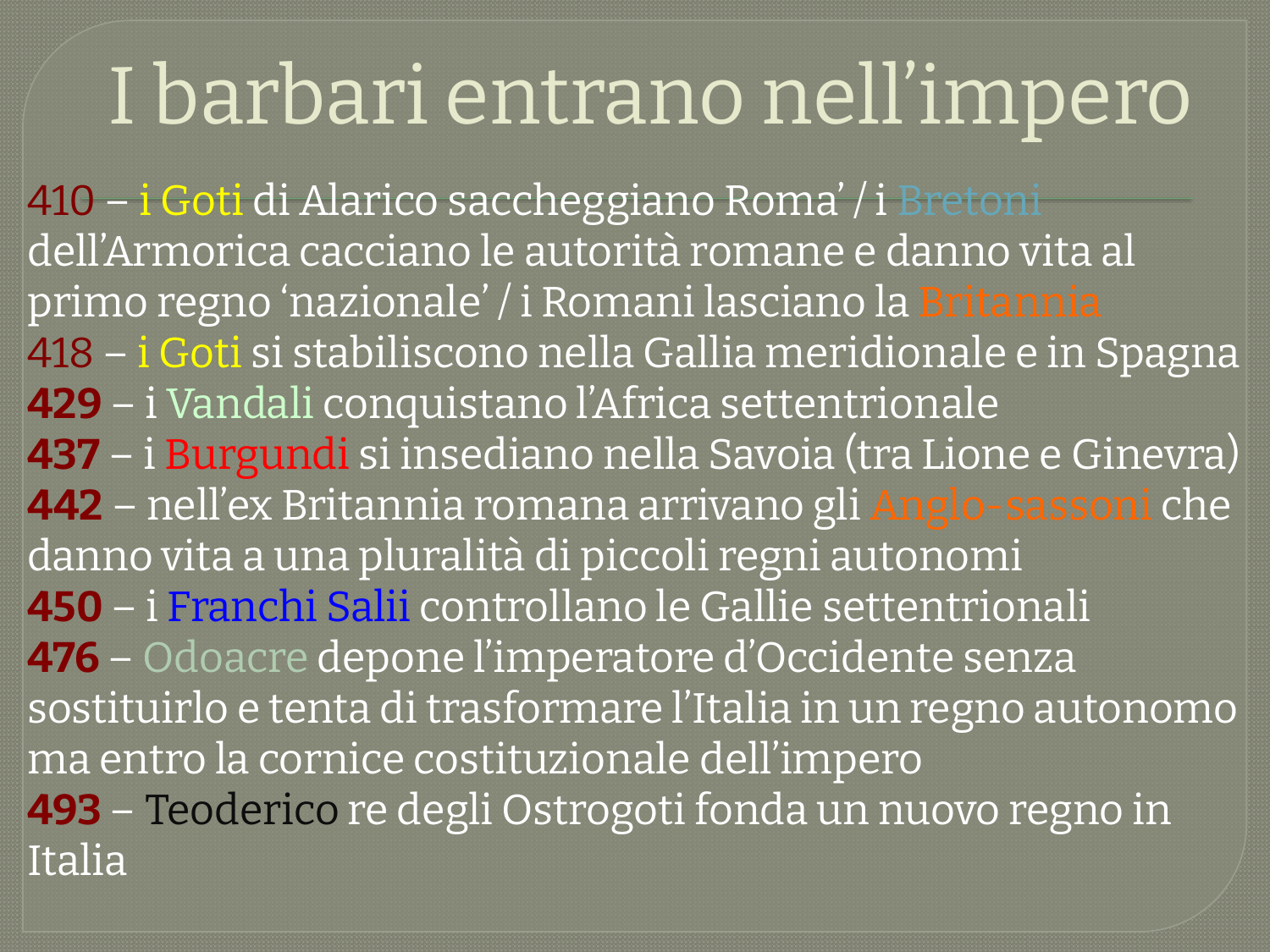

# I barbari entrano nell’impero
410 – i Goti di Alarico saccheggiano Roma’ / i Bretoni dell’Armorica cacciano le autorità romane e danno vita al primo regno ‘nazionale’ / i Romani lasciano la Britannia
418 – i Goti si stabiliscono nella Gallia meridionale e in Spagna
429 – i Vandali conquistano l’Africa settentrionale
437 – i Burgundi si insediano nella Savoia (tra Lione e Ginevra)
442 – nell’ex Britannia romana arrivano gli Anglo-sassoni che danno vita a una pluralità di piccoli regni autonomi
450 – i Franchi Salii controllano le Gallie settentrionali
476 – Odoacre depone l’imperatore d’Occidente senza sostituirlo e tenta di trasformare l’Italia in un regno autonomo ma entro la cornice costituzionale dell’impero
493 – Teoderico re degli Ostrogoti fonda un nuovo regno in Italia